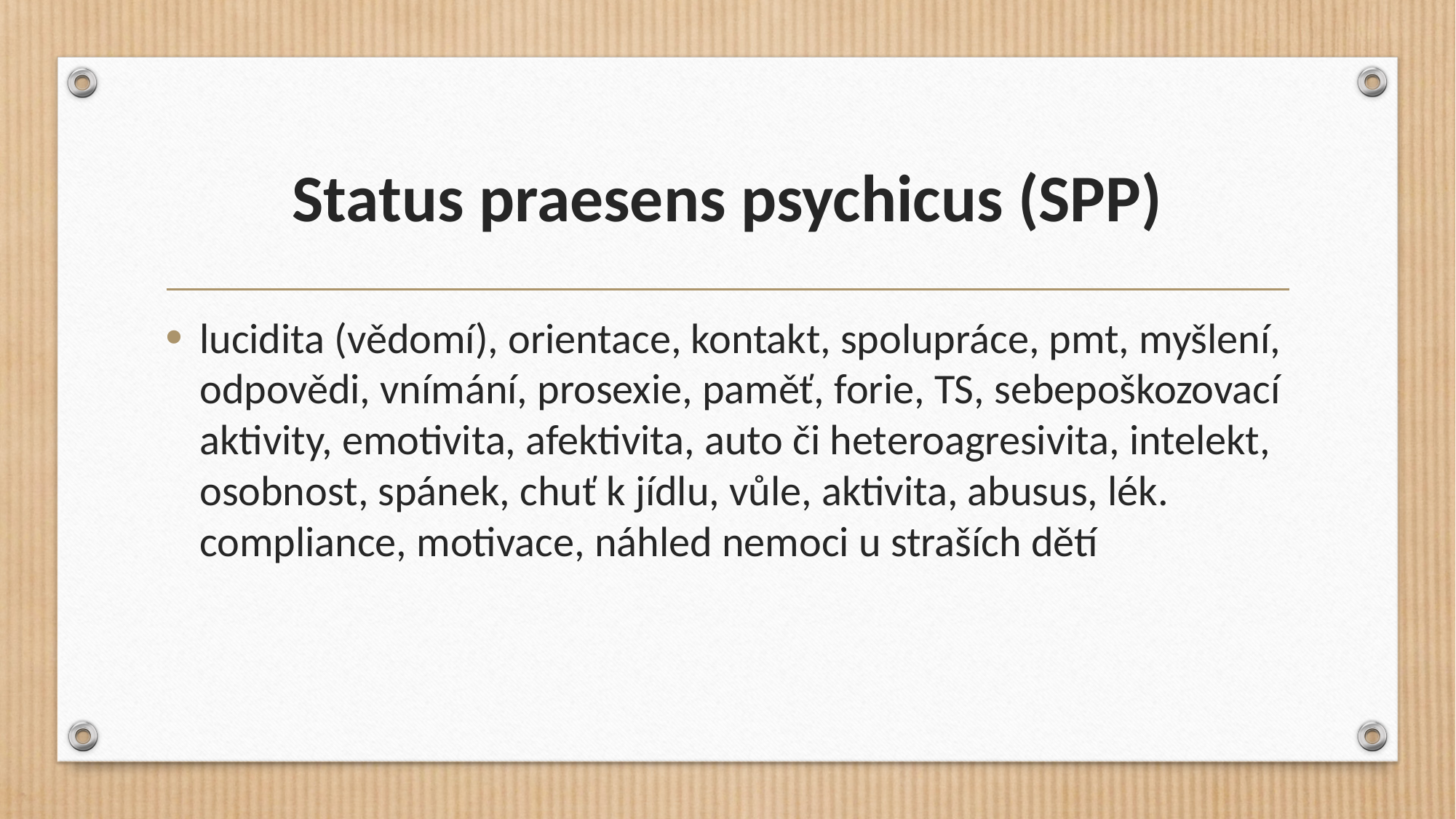

# Status praesens psychicus (SPP)
lucidita (vědomí), orientace, kontakt, spolupráce, pmt, myšlení, odpovědi, vnímání, prosexie, paměť, forie, TS, sebepoškozovací aktivity, emotivita, afektivita, auto či heteroagresivita, intelekt, osobnost, spánek, chuť k jídlu, vůle, aktivita, abusus, lék. compliance, motivace, náhled nemoci u straších dětí